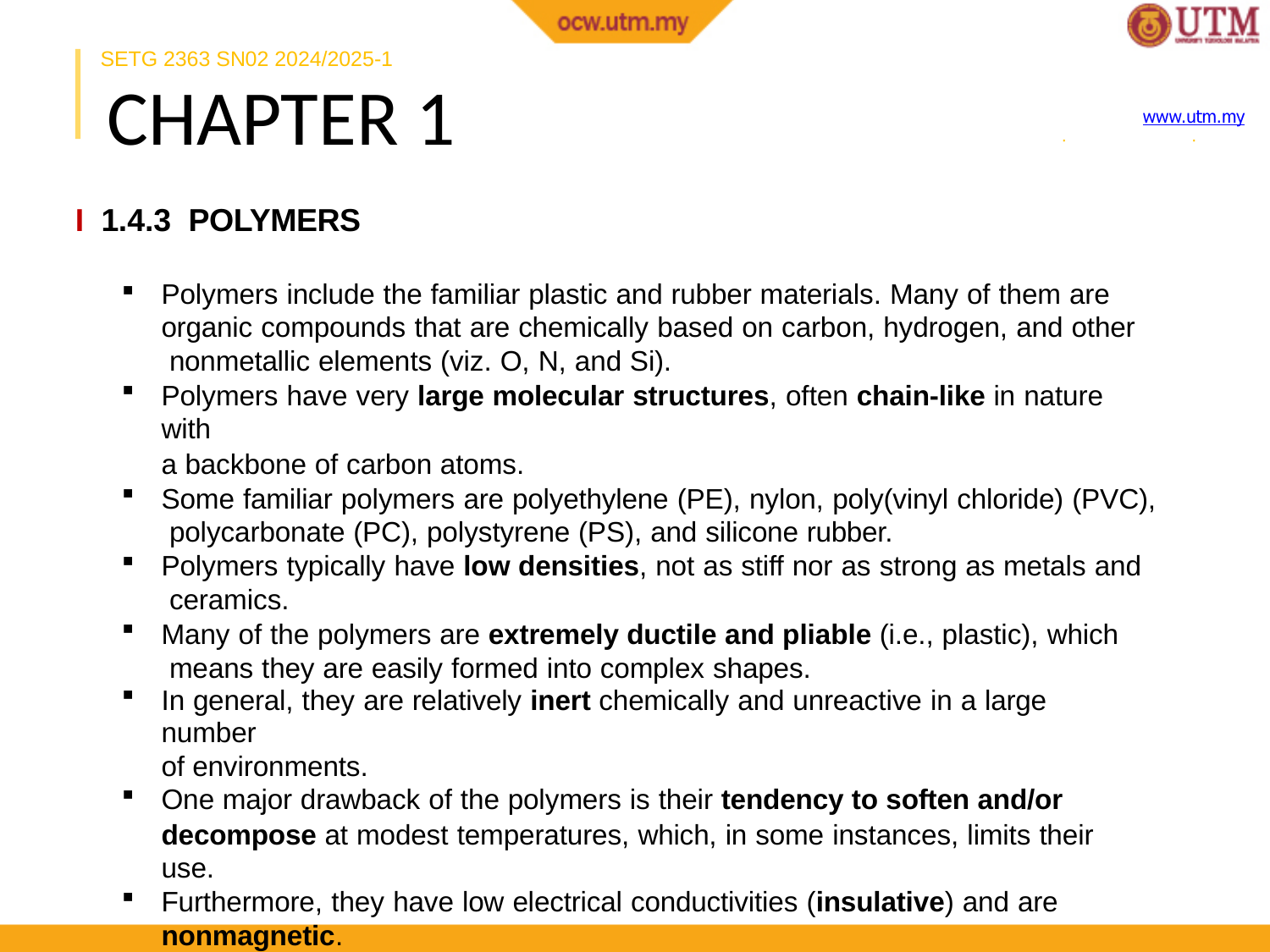

SETG 2363 SN02 2024/2025-1

# CHAPTER 1
www.utm.my
Innovative ·  Entrepreneurial · Global
I 1.4.3 POLYMERS

Polymers include the familiar plastic and rubber materials. Many of them are  organic compounds that are chemically based on carbon, hydrogen, and other  nonmetallic elements (viz. O, N, and Si).
Polymers have very large molecular structures, often chain-like in nature with
a backbone of carbon atoms.
Some familiar polymers are polyethylene (PE), nylon, poly(vinyl chloride) (PVC),  polycarbonate (PC), polystyrene (PS), and silicone rubber.
Polymers typically have low densities, not as stiff nor as strong as metals and  ceramics.
Many of the polymers are extremely ductile and pliable (i.e., plastic), which  means they are easily formed into complex shapes.
In general, they are relatively inert chemically and unreactive in a large number
of environments.
One major drawback of the polymers is their tendency to soften and/or
decompose at modest temperatures, which, in some instances, limits their use.
Furthermore, they have low electrical conductivities (insulative) and are
nonmagnetic.